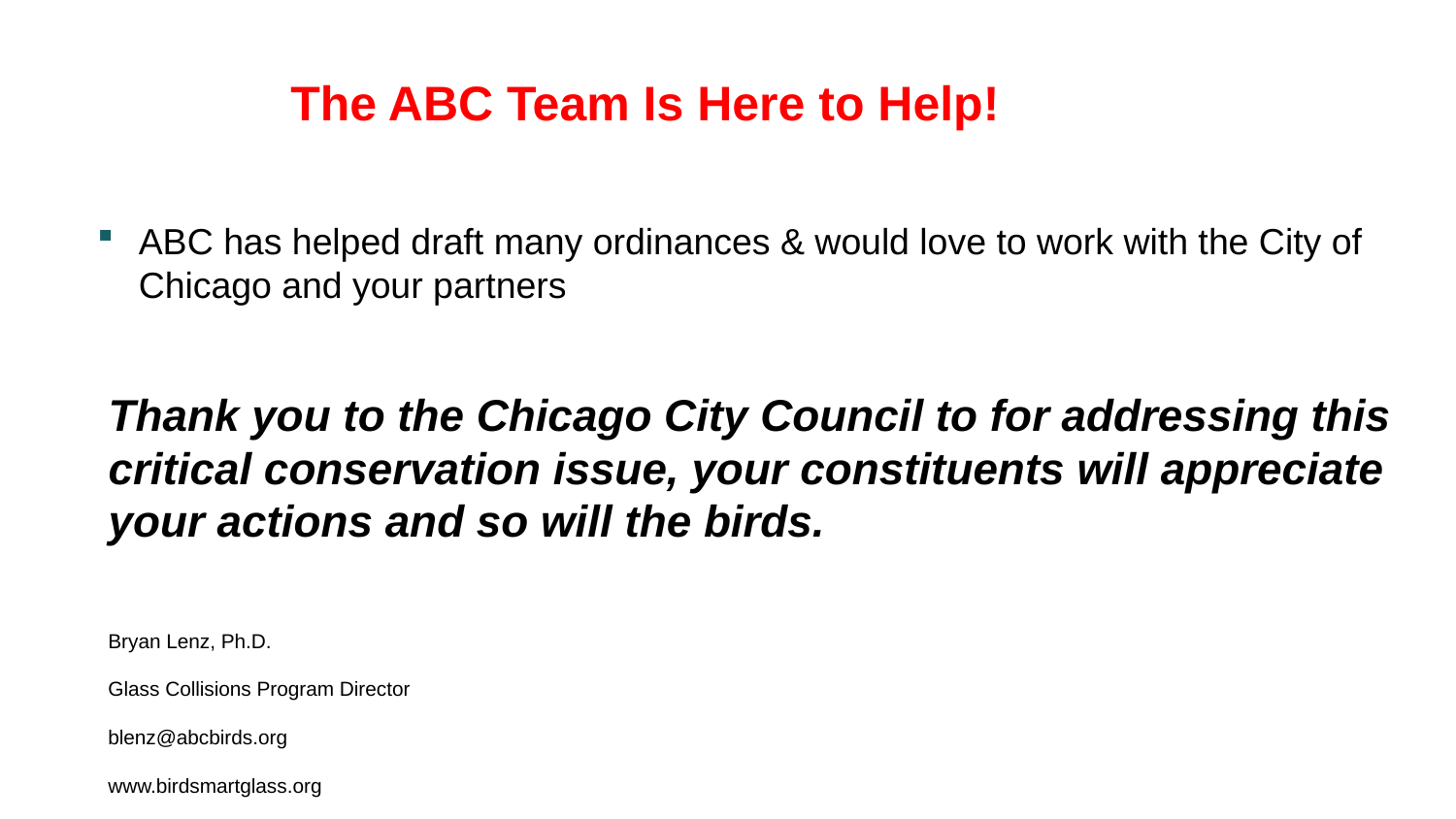

The ABC Team Is Here to Help!
ABC has helped draft many ordinances & would love to work with the City of Chicago and your partners
Thank you to the Chicago City Council to for addressing this critical conservation issue, your constituents will appreciate your actions and so will the birds.
Bryan Lenz, Ph.D.
Glass Collisions Program Director
blenz@abcbirds.org
www.birdsmartglass.org